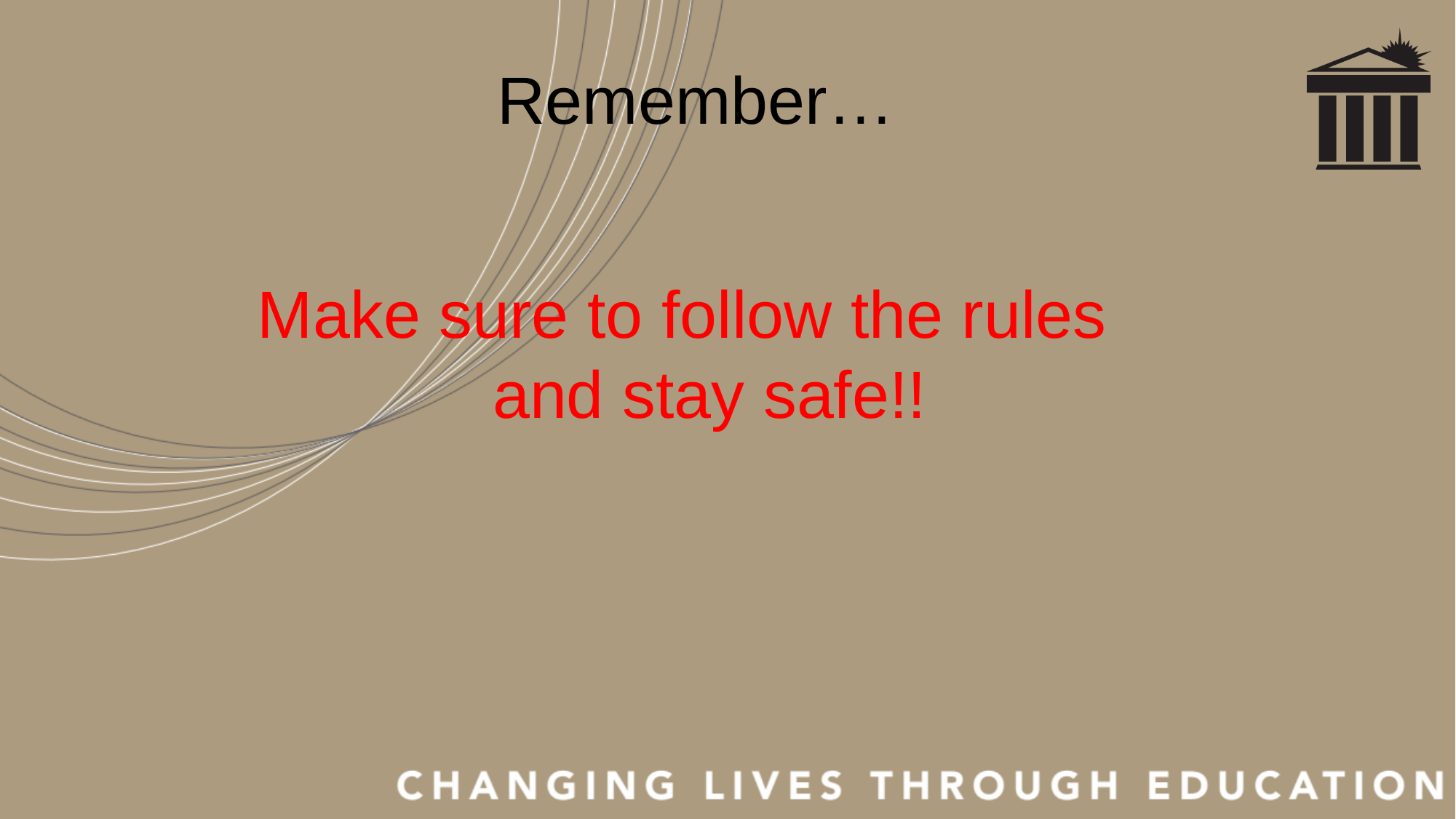

# Remember…
Make sure to follow the rules and stay safe!!